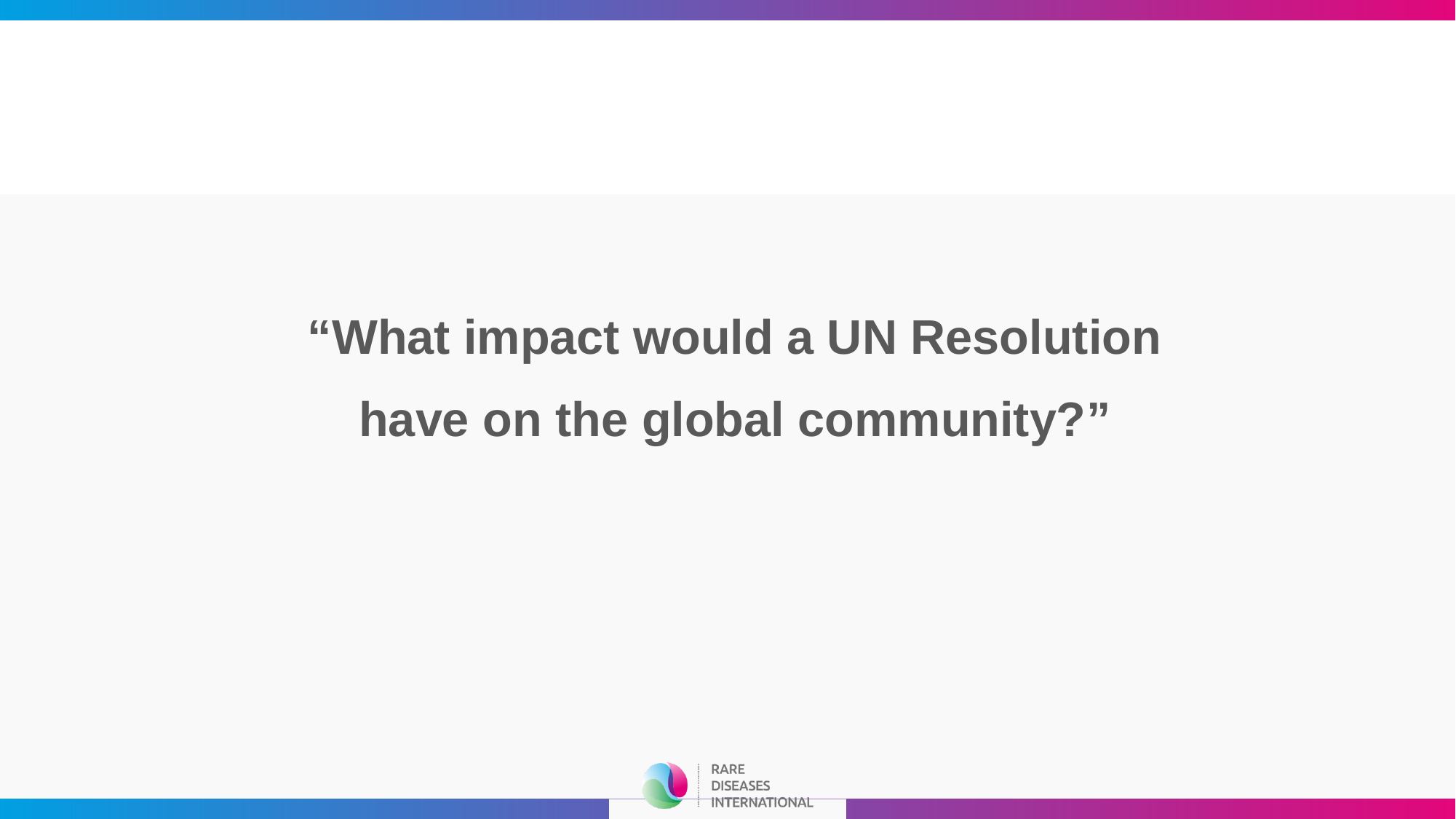

“What impact would a UN Resolution
have on the global community?”